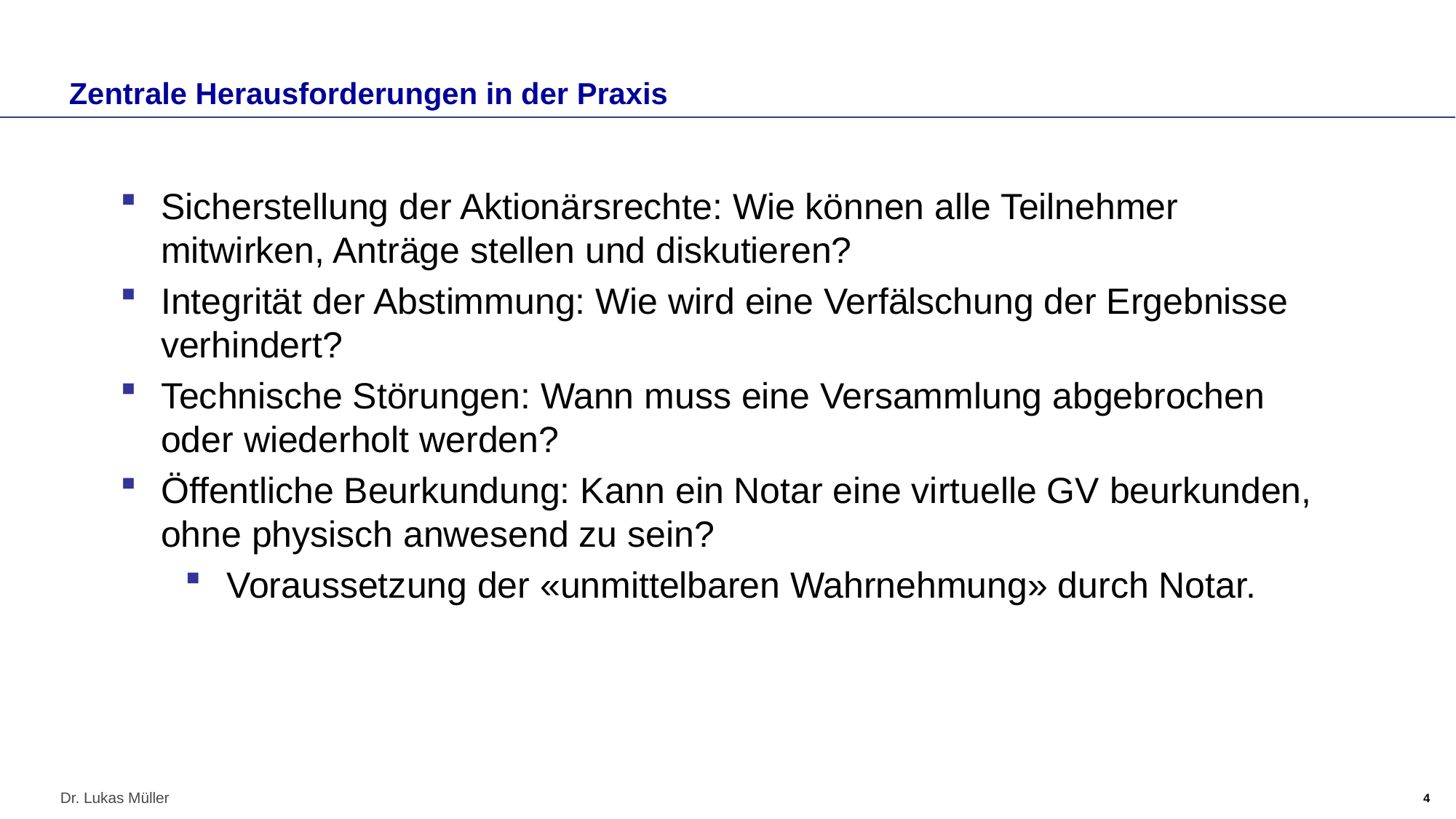

# Zentrale Herausforderungen in der Praxis
Sicherstellung der Aktionärsrechte: Wie können alle Teilnehmer mitwirken, Anträge stellen und diskutieren?
Integrität der Abstimmung: Wie wird eine Verfälschung der Ergebnisse verhindert?
Technische Störungen: Wann muss eine Versammlung abgebrochen oder wiederholt werden?
Öffentliche Beurkundung: Kann ein Notar eine virtuelle GV beurkunden, ohne physisch anwesend zu sein?
Voraussetzung der «unmittelbaren Wahrnehmung» durch Notar.